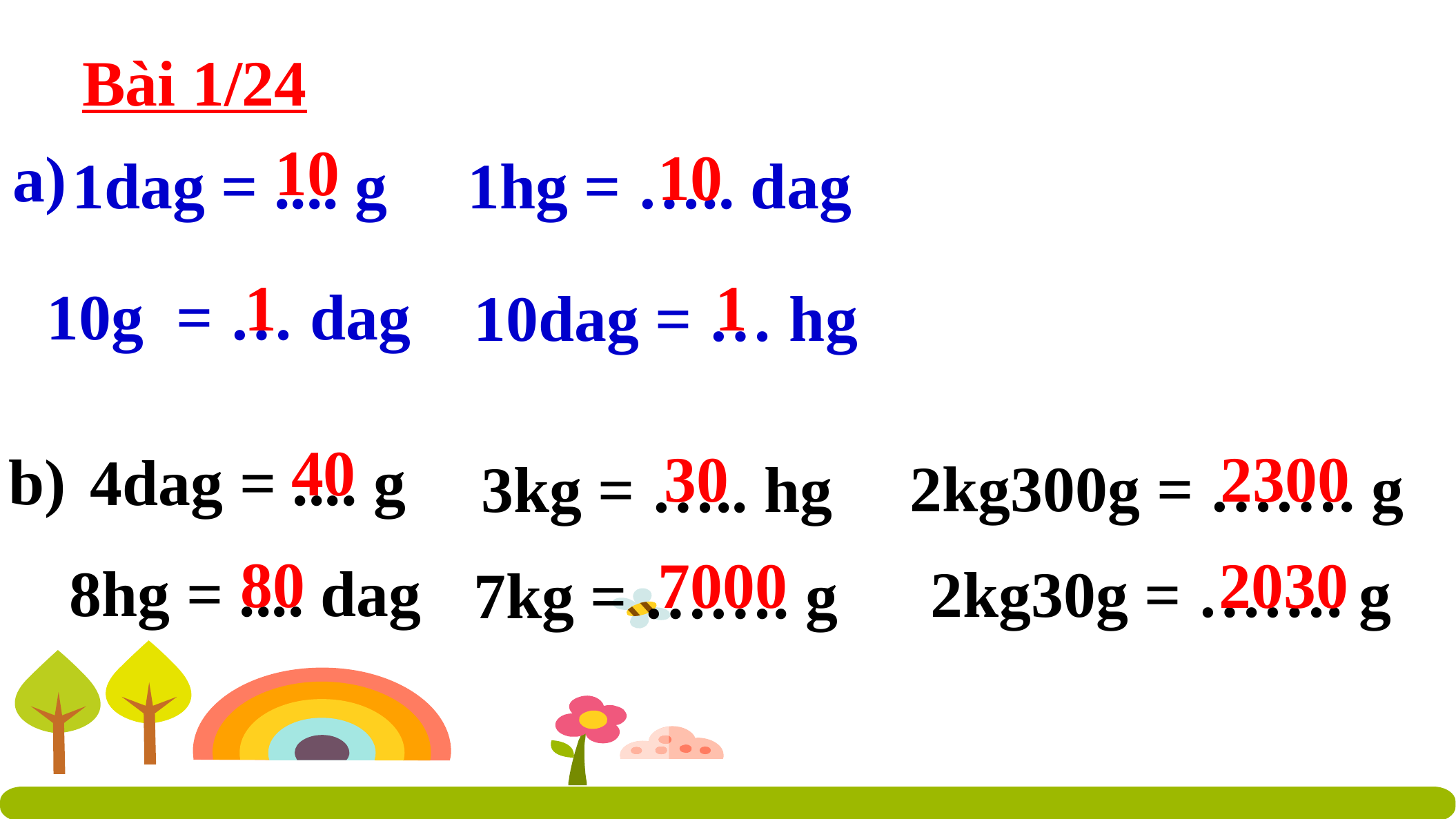

Bài 1/24
10
10
a)
1dag = .... g
1hg = ….. dag
1
1
10g  = … dag
10dag = … hg
40
30
2300
b)
4dag = .... g
2kg300g = ……. g
3kg = ….. hg
80
7000
2030
8hg = .... dag
2kg30g = ……. g
7kg = ……. g